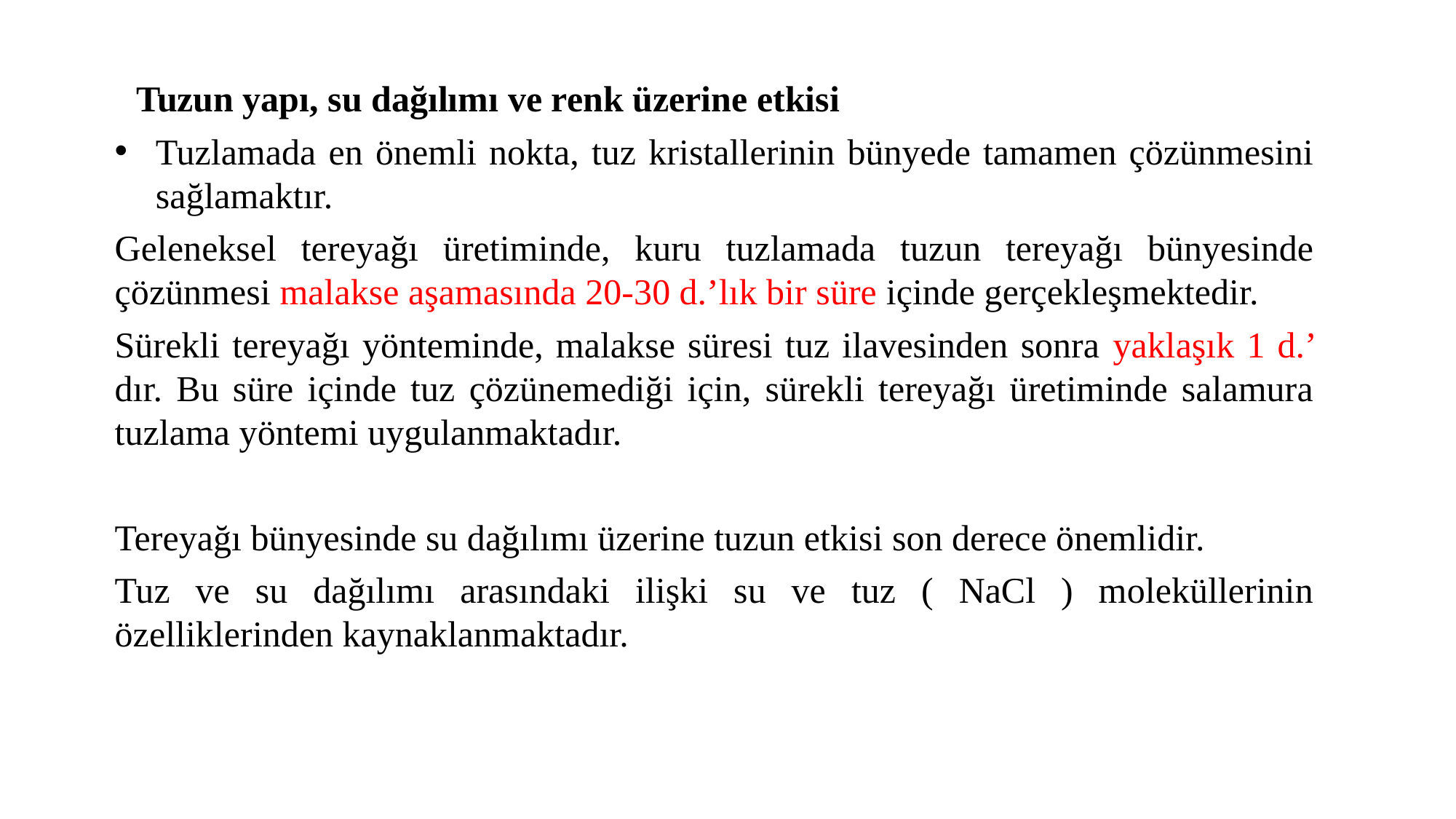

Tuzun yapı, su dağılımı ve renk üzerine etkisi
Tuzlamada en önemli nokta, tuz kristallerinin bünyede tamamen çözünmesini sağlamaktır.
Geleneksel tereyağı üretiminde, kuru tuzlamada tuzun tereyağı bünyesinde çözünmesi malakse aşamasında 20-30 d.’lık bir süre içinde gerçekleşmektedir.
Sürekli tereyağı yönteminde, malakse süresi tuz ilavesinden sonra yaklaşık 1 d.’ dır. Bu süre içinde tuz çözünemediği için, sürekli tereyağı üretiminde salamura tuzlama yöntemi uygulanmaktadır.

Tereyağı bünyesinde su dağılımı üzerine tuzun etkisi son derece önemlidir.
Tuz ve su dağılımı arasındaki ilişki su ve tuz ( NaCl ) moleküllerinin özelliklerinden kaynaklanmaktadır.